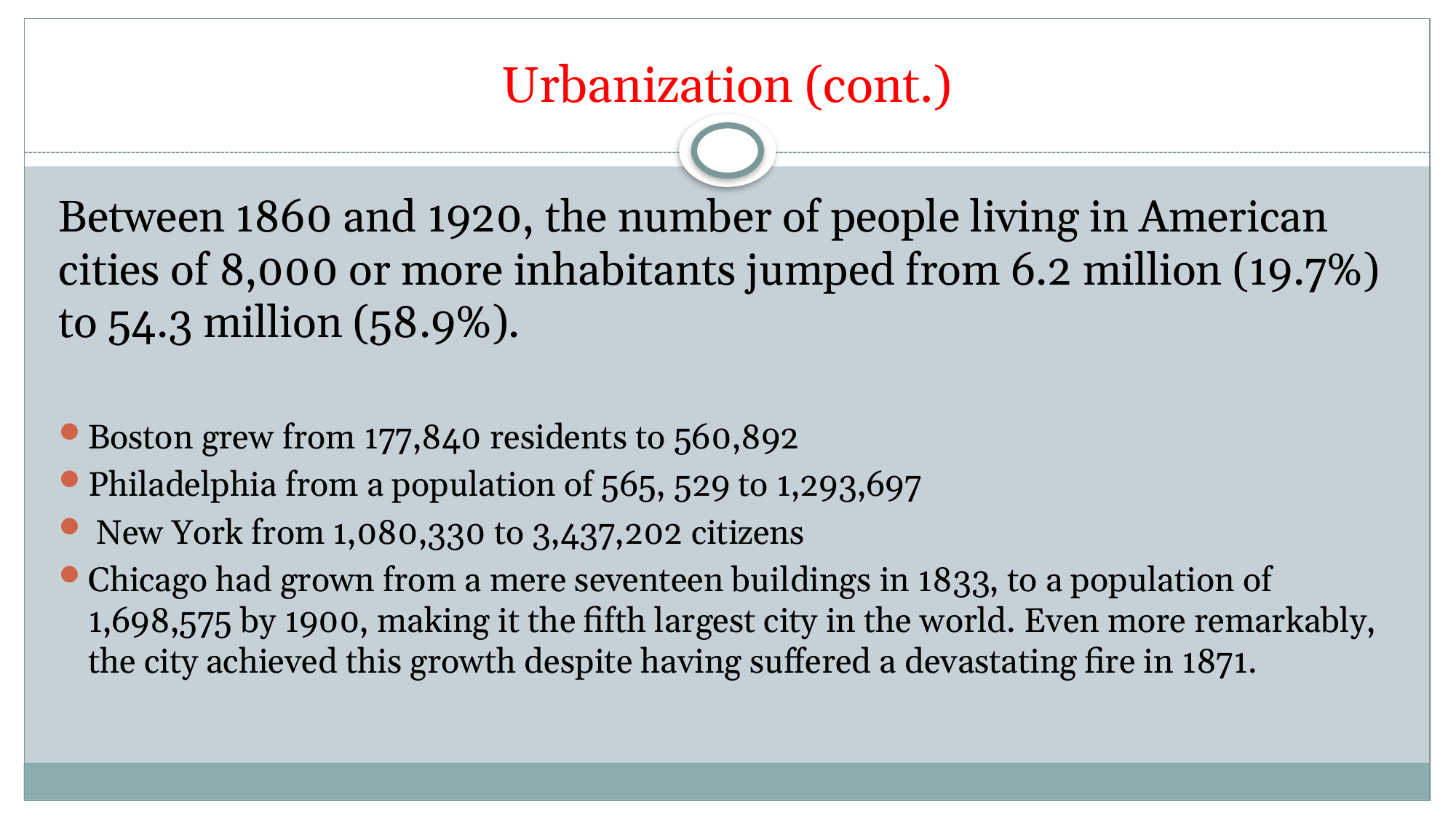

# Urbanization (cont.)
Between 1860 and 1920, the number of people living in American cities of 8,000 or more inhabitants jumped from 6.2 million (19.7%) to 54.3 million (58.9%).

Boston grew from 177,840 residents to 560,892
Philadelphia from a population of 565, 529 to 1,293,697
 New York from 1,080,330 to 3,437,202 citizens
Chicago had grown from a mere seventeen buildings in 1833, to a population of 1,698,575 by 1900, making it the fifth largest city in the world. Even more remarkably, the city achieved this growth despite having suffered a devastating fire in 1871.